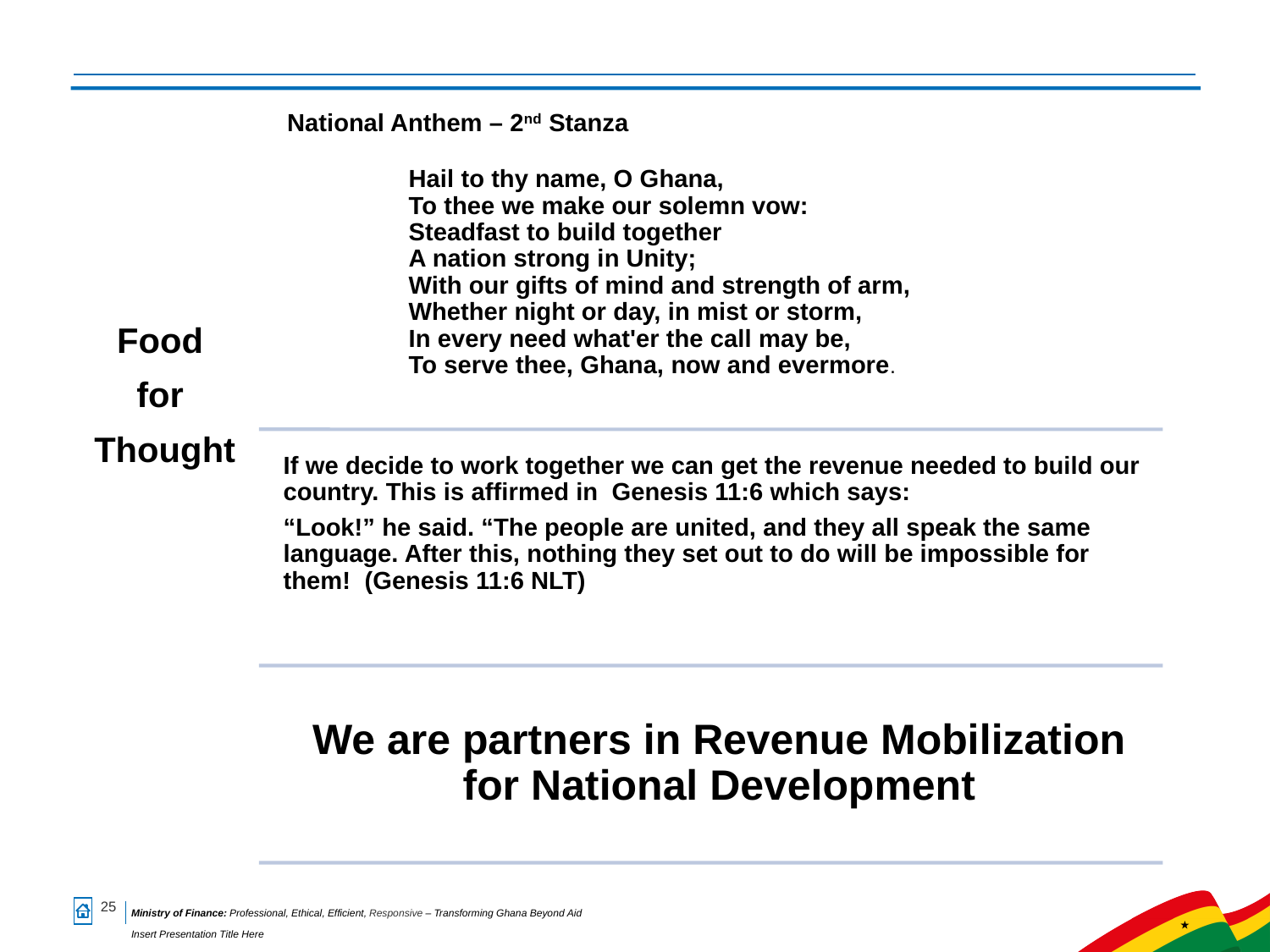

Food
for
Thought
 National Anthem – 2nd Stanza
	Hail to thy name, O Ghana,
	To thee we make our solemn vow:
	Steadfast to build together
	A nation strong in Unity;
	With our gifts of mind and strength of arm,
	Whether night or day, in mist or storm,
	In every need what'er the call may be,
	To serve thee, Ghana, now and evermore.
If we decide to work together we can get the revenue needed to build our country. This is affirmed in  Genesis 11:6 which says:
“Look!” he said. “The people are united, and they all speak the same language. After this, nothing they set out to do will be impossible for them!  (Genesis 11:6 NLT)

We are partners in Revenue Mobilization for National Development
25